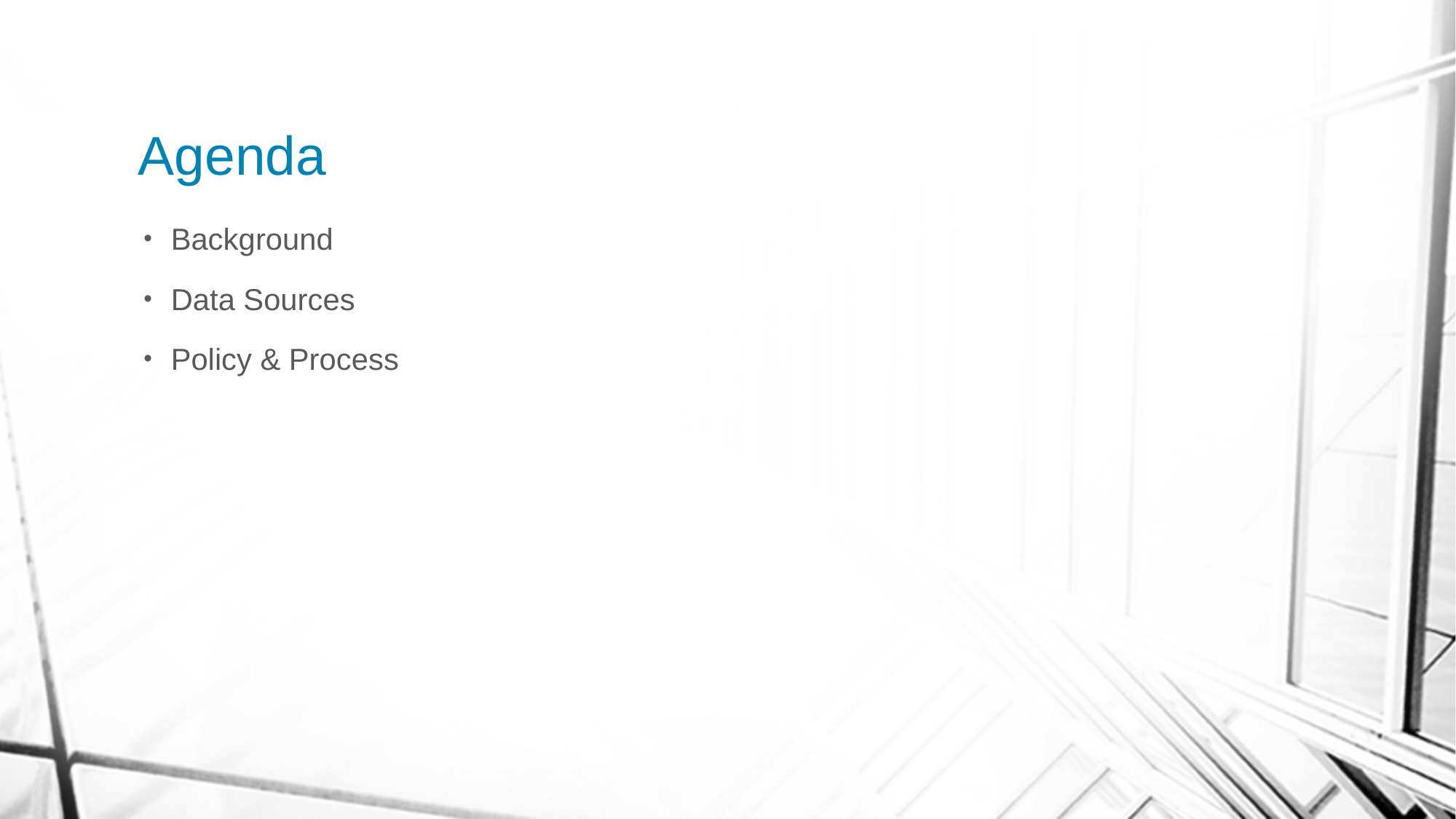

# Agenda
Background
Data Sources
Policy & Process